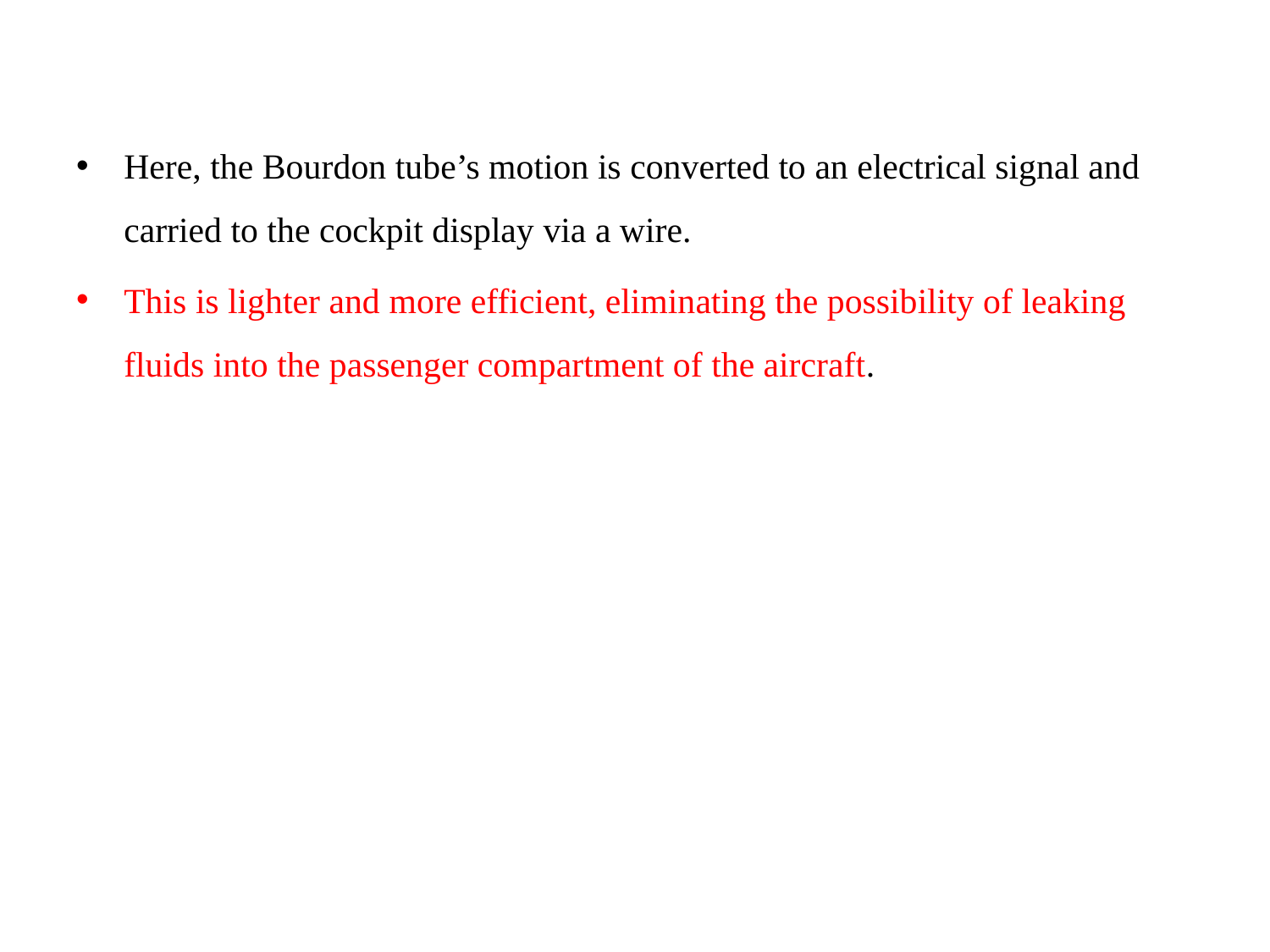

Here, the Bourdon tube’s motion is converted to an electrical signal and carried to the cockpit display via a wire.
This is lighter and more efficient, eliminating the possibility of leaking fluids into the passenger compartment of the aircraft.